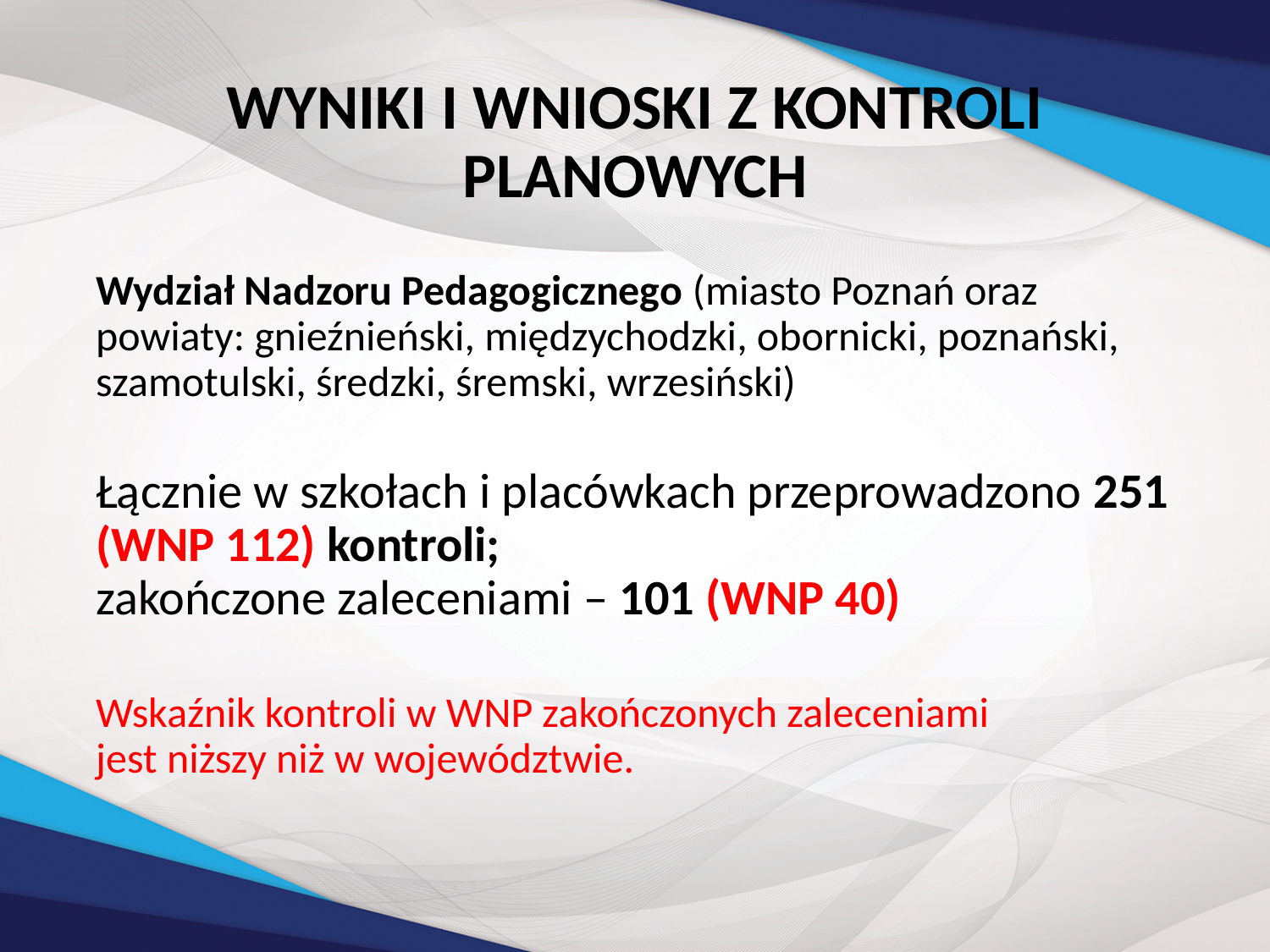

# WYNIKI I WNIOSKI Z KONTROLI PLANOWYCH
Wydział Nadzoru Pedagogicznego (miasto Poznań oraz powiaty: gnieźnieński, międzychodzki, obornicki, poznański, szamotulski, średzki, śremski, wrzesiński)
Łącznie w szkołach i placówkach przeprowadzono 251 (WNP 112) kontroli;
zakończone zaleceniami – 101 (WNP 40)

Wskaźnik kontroli w WNP zakończonych zaleceniami
jest niższy niż w województwie.